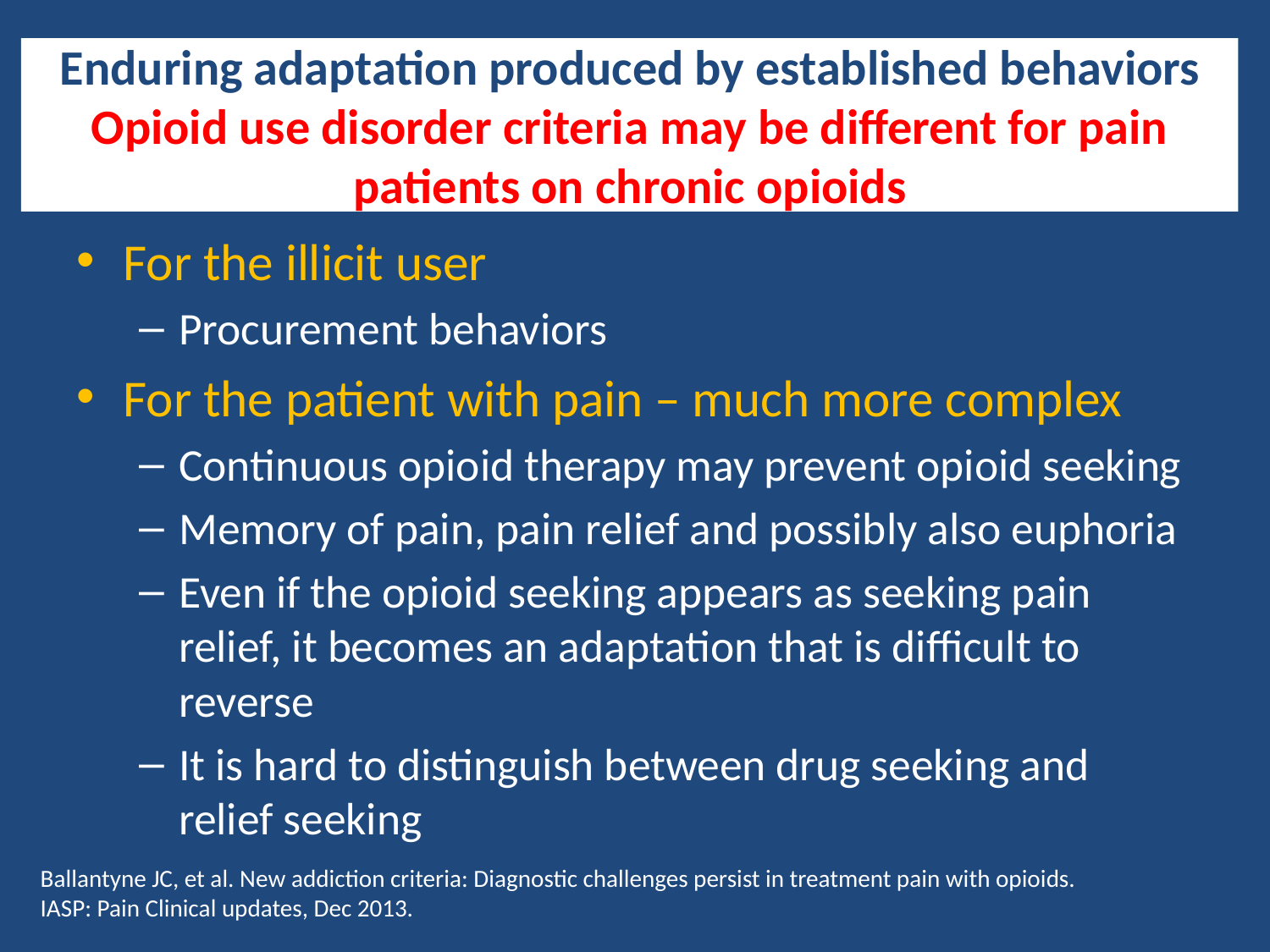

# Enduring adaptation produced by established behaviors Opioid use disorder criteria may be different for pain patients on chronic opioids
For the illicit user
Procurement behaviors
For the patient with pain – much more complex
Continuous opioid therapy may prevent opioid seeking
Memory of pain, pain relief and possibly also euphoria
Even if the opioid seeking appears as seeking pain relief, it becomes an adaptation that is difficult to reverse
It is hard to distinguish between drug seeking and relief seeking

Ballantyne JC, et al. New addiction criteria: Diagnostic challenges persist in treatment pain with opioids.
IASP: Pain Clinical updates, Dec 2013.